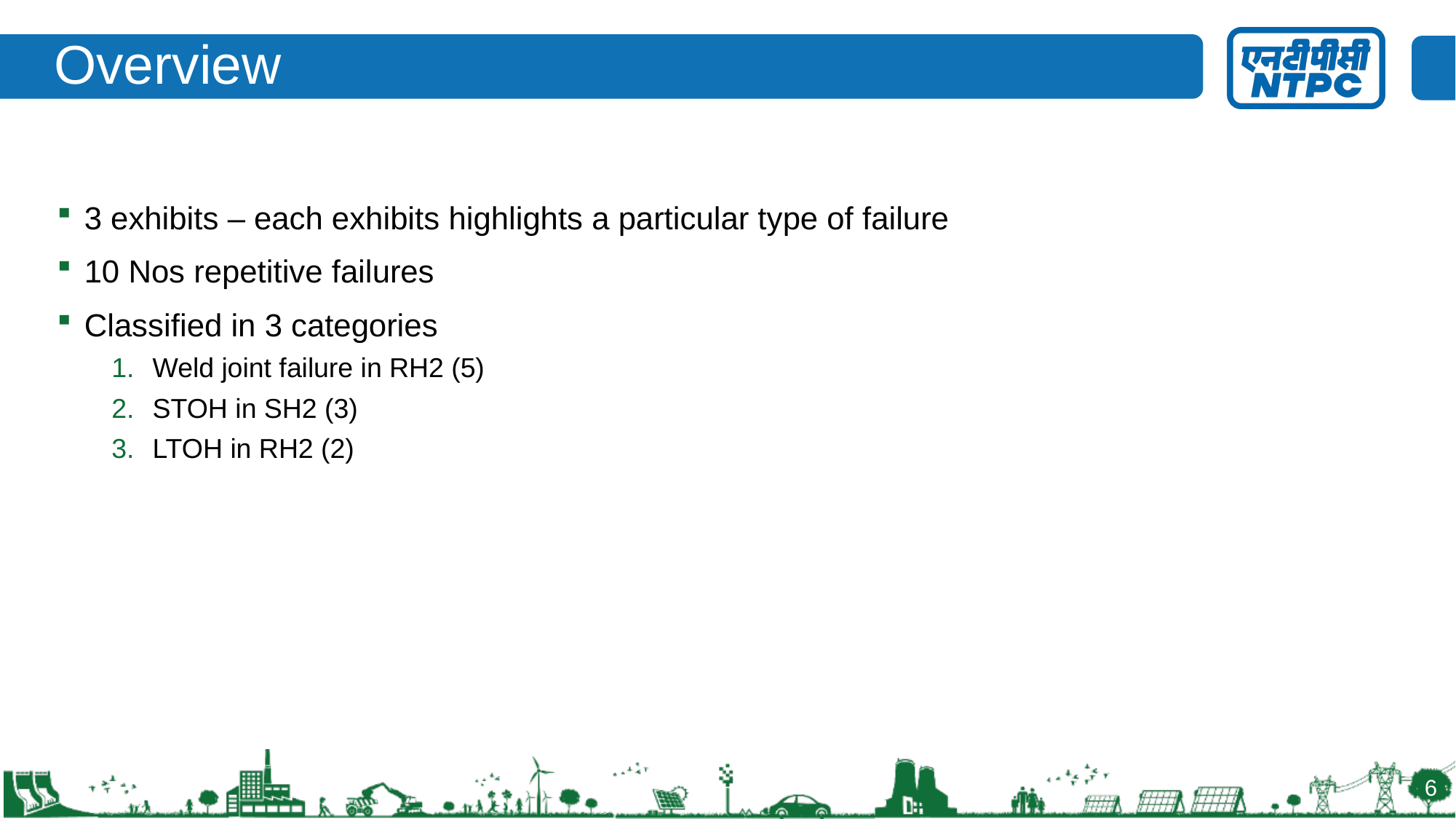

# Overview
3 exhibits – each exhibits highlights a particular type of failure
10 Nos repetitive failures
Classified in 3 categories
Weld joint failure in RH2 (5)
STOH in SH2 (3)
LTOH in RH2 (2)

6